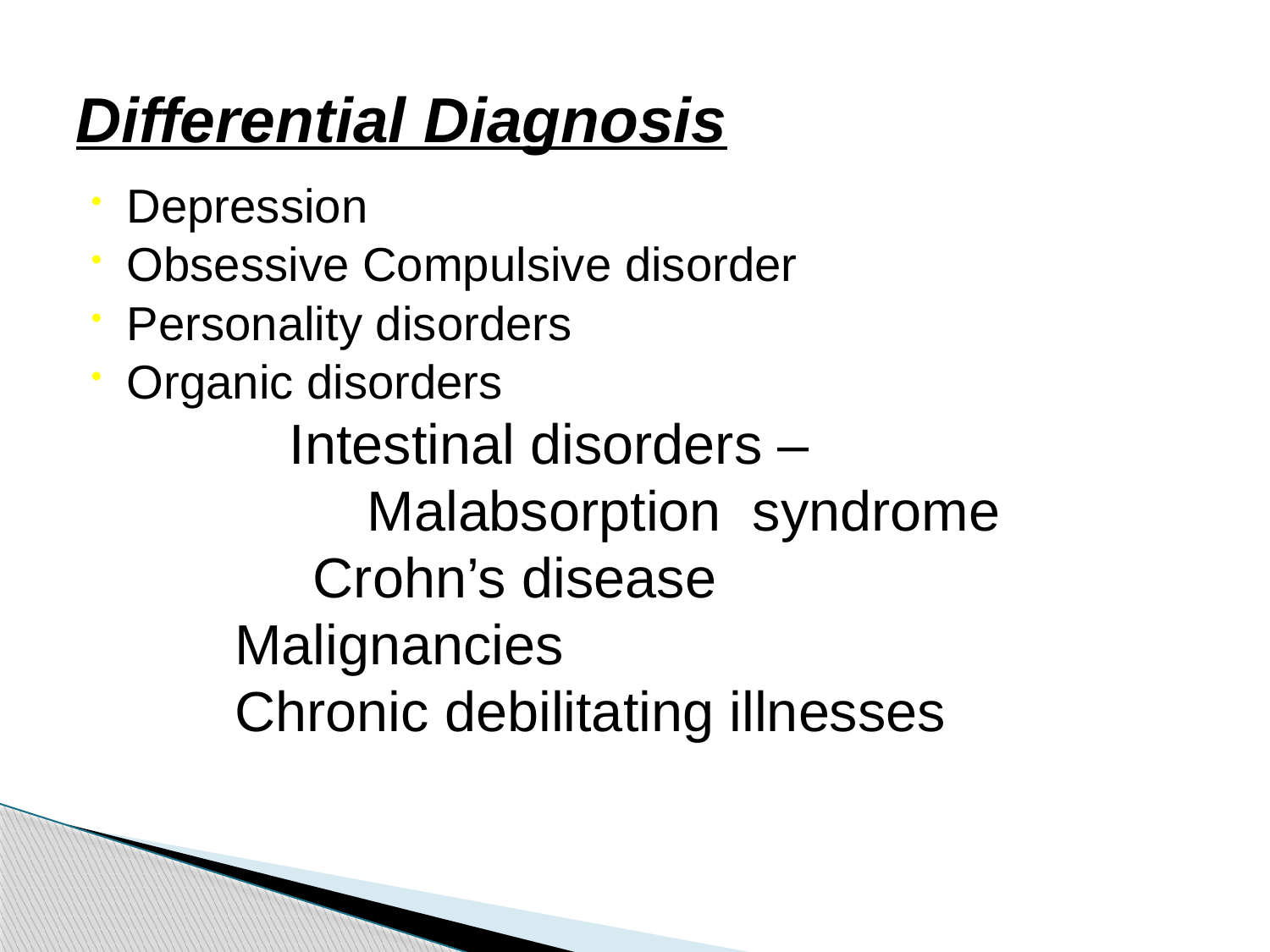

# Differential Diagnosis
Depression
Obsessive Compulsive disorder
Personality disorders
Organic disorders
	      Intestinal disorders –
             Malabsorption  syndrome
     Crohn’s disease
Malignancies
Chronic debilitating illnesses